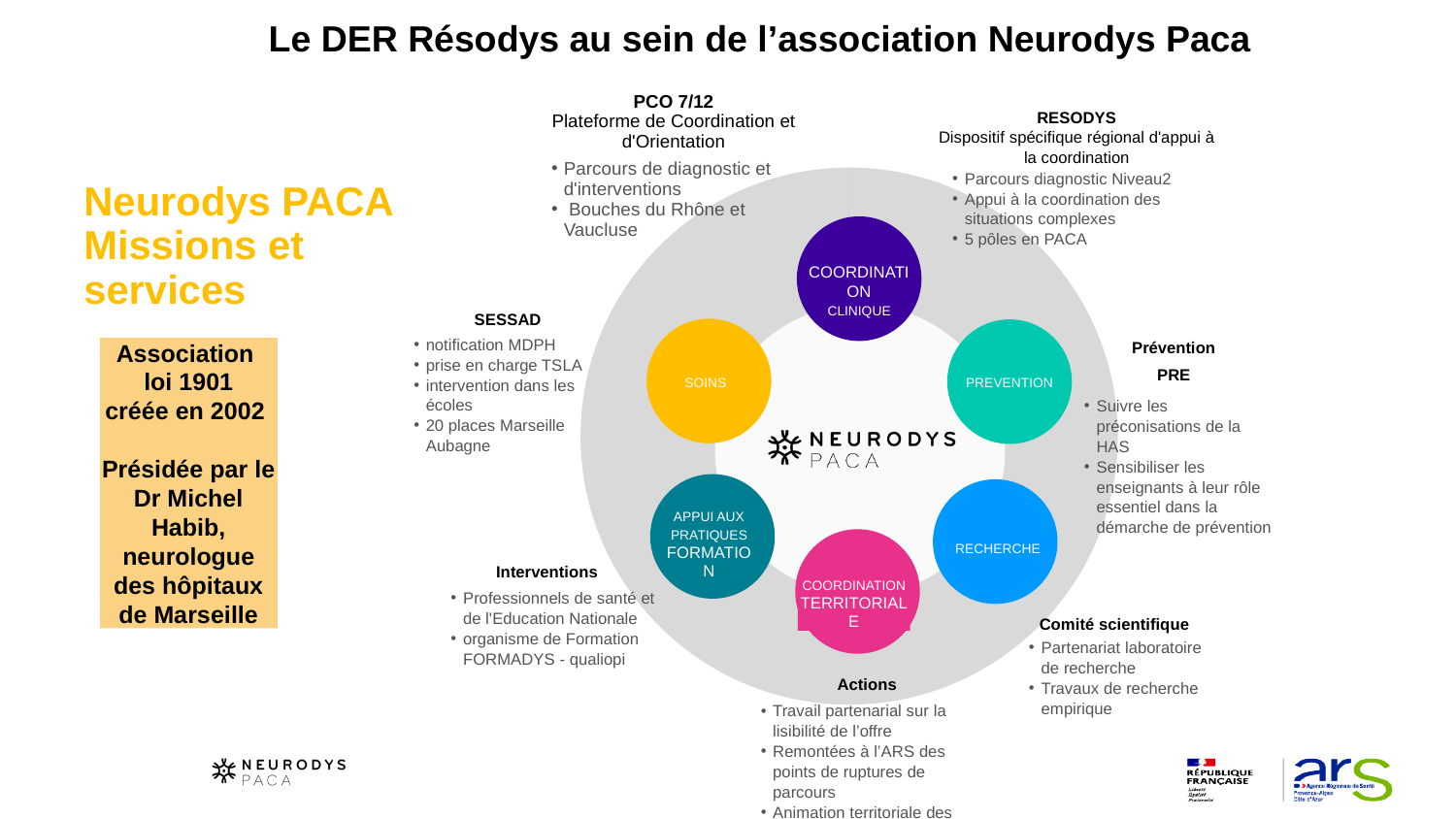

Le DER Résodys au sein de l’association Neurodys Paca
PCO 7/12
Plateforme de Coordination et d'Orientation
Parcours de diagnostic et d'interventions
 Bouches du Rhône et Vaucluse
RESODYS
Dispositif spécifique régional d'appui à la coordination
Parcours diagnostic Niveau2
Appui à la coordination des situations complexes
5 pôles en PACA

Neurodys PACA  Missions et services

COORDINATION
CLINIQUE

SESSAD
notification MDPH
prise en charge TSLA
intervention dans les écoles
20 places Marseille Aubagne

Prévention
PRE
Suivre les préconisations de la HAS
Sensibiliser les enseignants à leur rôle essentiel dans la démarche de prévention
Association  loi 1901
créée en 2002

Présidée par le Dr Michel Habib, neurologue des hôpitaux de Marseille
SOINS
PREVENTION

APPUI AUX PRATIQUES FORMATION

RECHERCHE
Interventions
Professionnels de santé et de l'Education Nationale
organisme de Formation FORMADYS - qualiopi
COORDINATION TERRITORIALE
Comité scientifique
Partenariat laboratoire de recherche
Travaux de recherche empirique
Actions
Travail partenarial sur la lisibilité de l’offre
Remontées à l’ARS des points de ruptures de parcours
Animation territoriale des acteurs